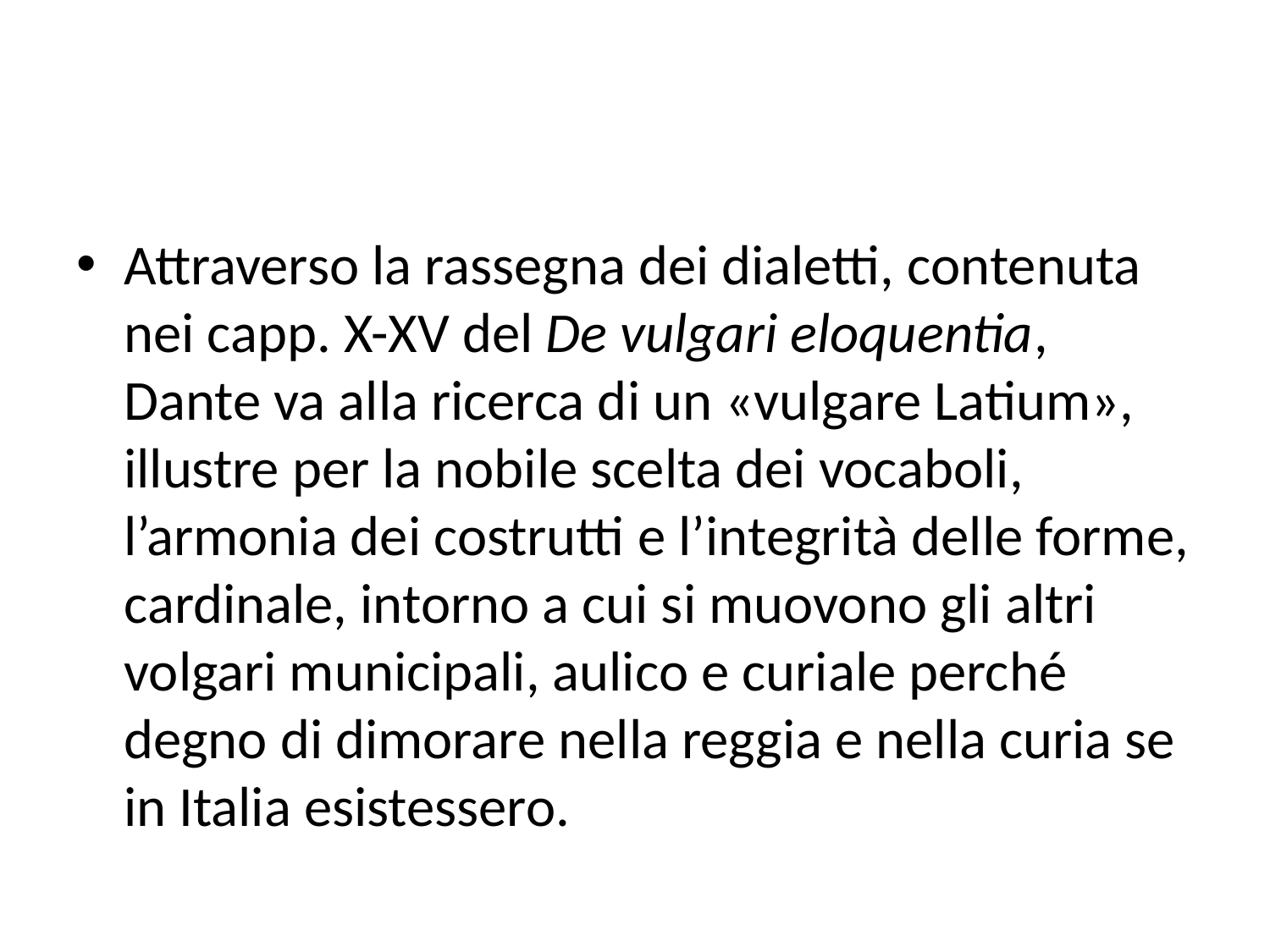

#
Attraverso la rassegna dei dialetti, contenuta nei capp. X-XV del De vulgari eloquentia, Dante va alla ricerca di un «vulgare Latium», illustre per la nobile scelta dei vocaboli, l’armonia dei costrutti e l’integrità delle forme, cardinale, intorno a cui si muovono gli altri volgari municipali, aulico e curiale perché degno di dimorare nella reggia e nella curia se in Italia esistessero.